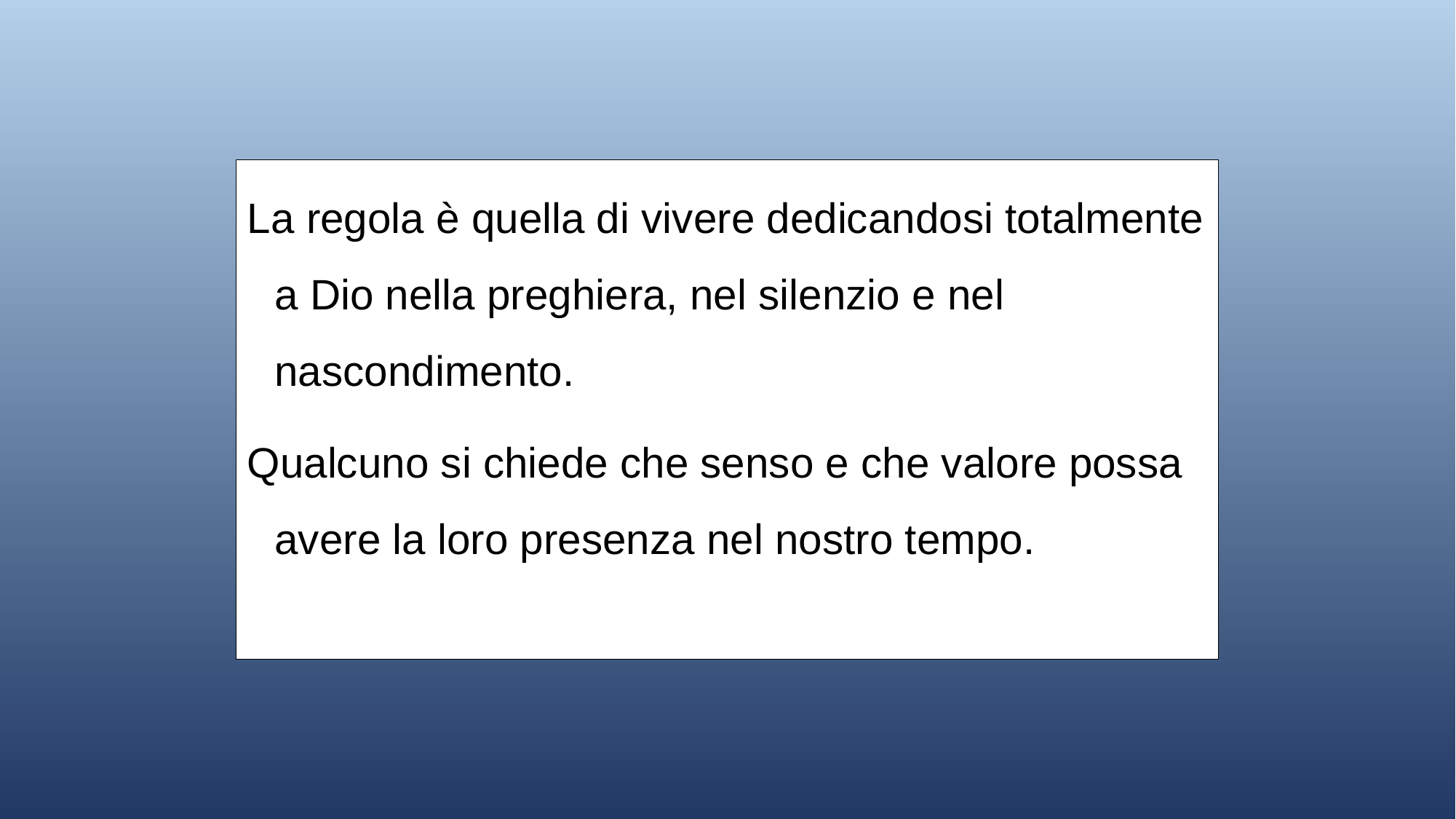

La regola è quella di vivere dedicandosi totalmente a Dio nella preghiera, nel silenzio e nel nascondimento.
Qualcuno si chiede che senso e che valore possa avere la loro presenza nel nostro tempo.